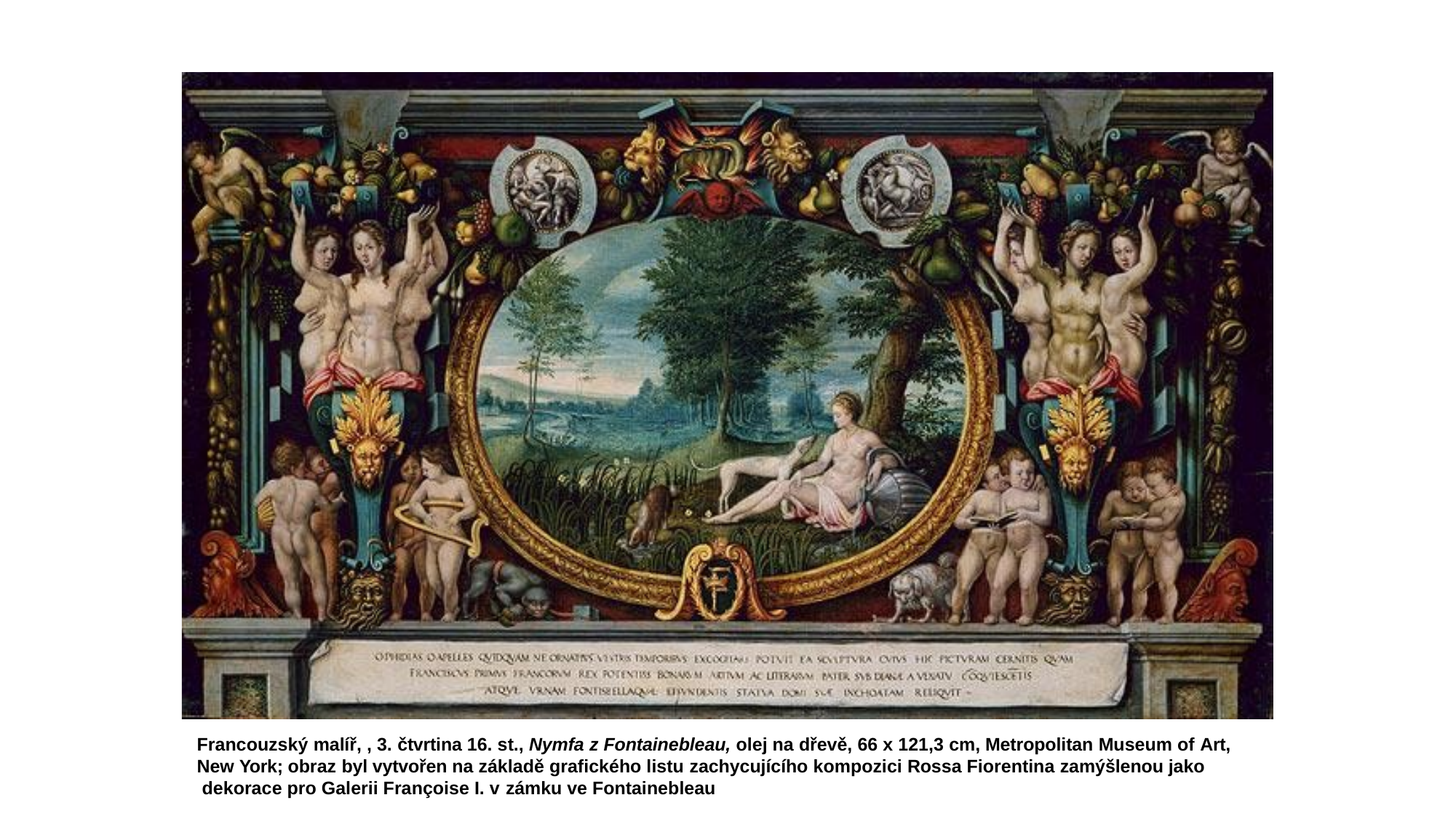

Francouzský malíř, , 3. čtvrtina 16. st., Nymfa z Fontainebleau, olej na dřevě, 66 x 121,3 cm, Metropolitan Museum of Art,
New York; obraz byl vytvořen na základě grafického listu zachycujícího kompozici Rossa Fiorentina zamýšlenou jako  dekorace pro Galerii Françoise I. v zámku ve Fontainebleau